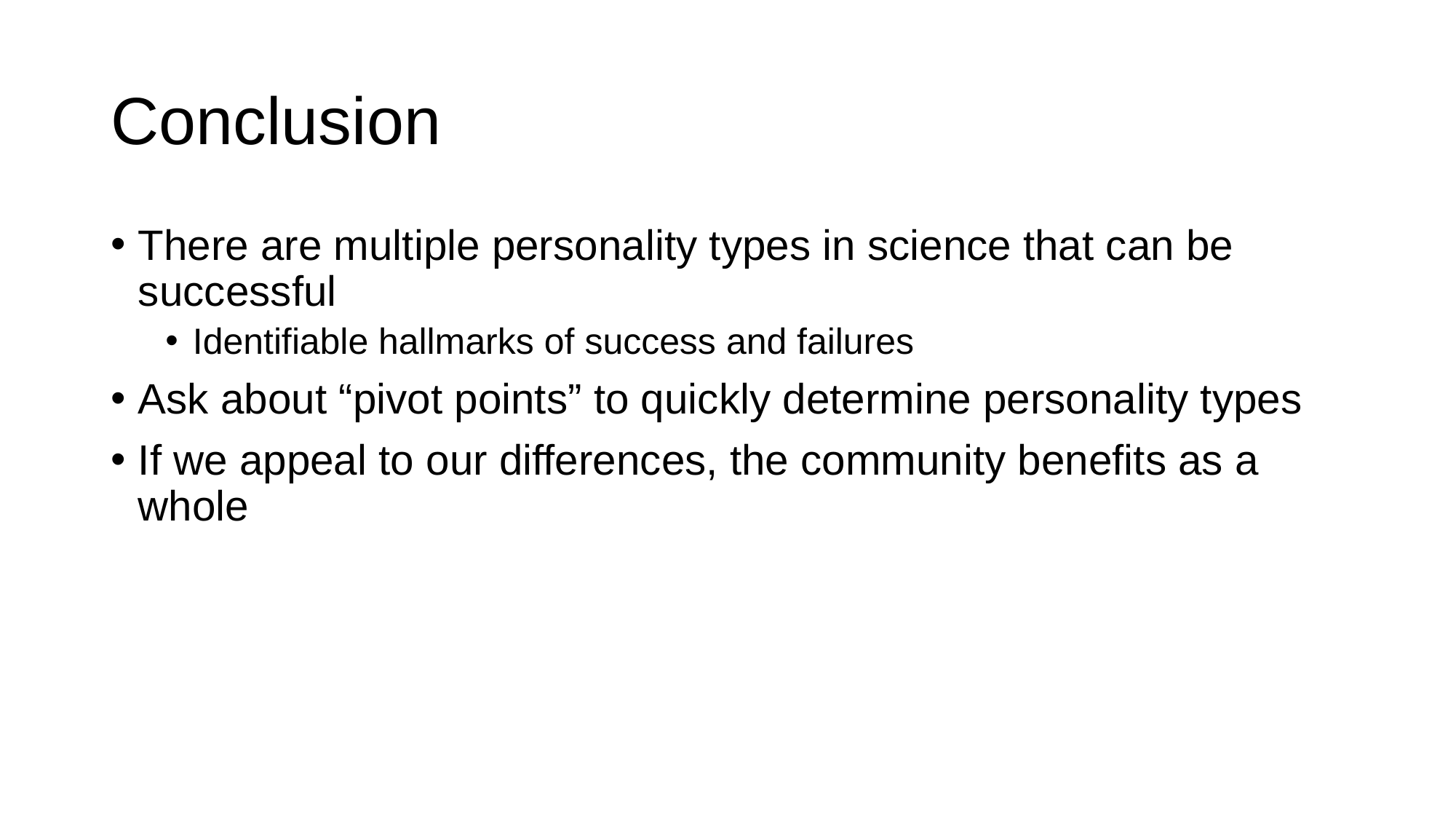

# Conclusion
There are multiple personality types in science that can be successful
Identifiable hallmarks of success and failures
Ask about “pivot points” to quickly determine personality types
If we appeal to our differences, the community benefits as a whole